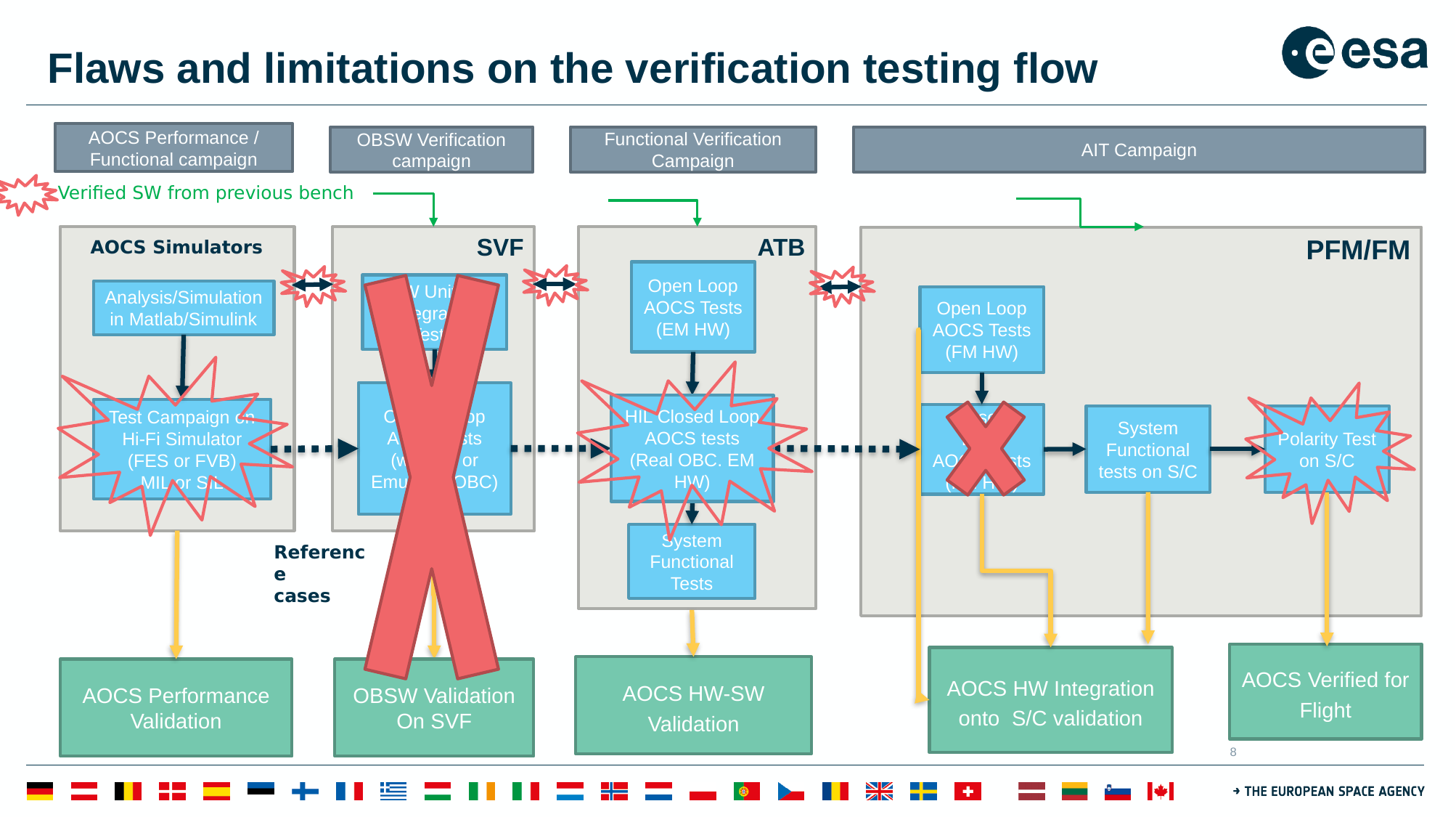

# Flaws and limitations on the verification testing flow

AOCS Performance / Functional campaign
AIT Campaign
Functional Verification Campaign
OBSW Verification campaign

Verified SW from previous bench

SVF
ATB
PFM/FM
AOCS Simulators
Open Loop
AOCS Tests
(EM HW)

SW Unit  & Integration Tests
Analysis/Simulation in Matlab/Simulink
Open Loop
AOCS Tests
(FM HW)

Closed Loop AOCS tests
(w/ Real or Emulated OBC)

HIL Closed Loop AOCS tests
(Real OBC. EM HW)
Test Campaign on Hi-Fi Simulator (FES or FVB)
MIL or SIL
Closed  Loop
AOCS Tests
(FM HW)
System Functional tests on S/C
Polarity Test on S/C
System Functional Tests
Reference
cases
AOCS Verified for Flight
AOCS HW Integration onto  S/C validation
AOCS HW-SW Validation
AOCS Performance Validation
OBSW Validation
On SVF